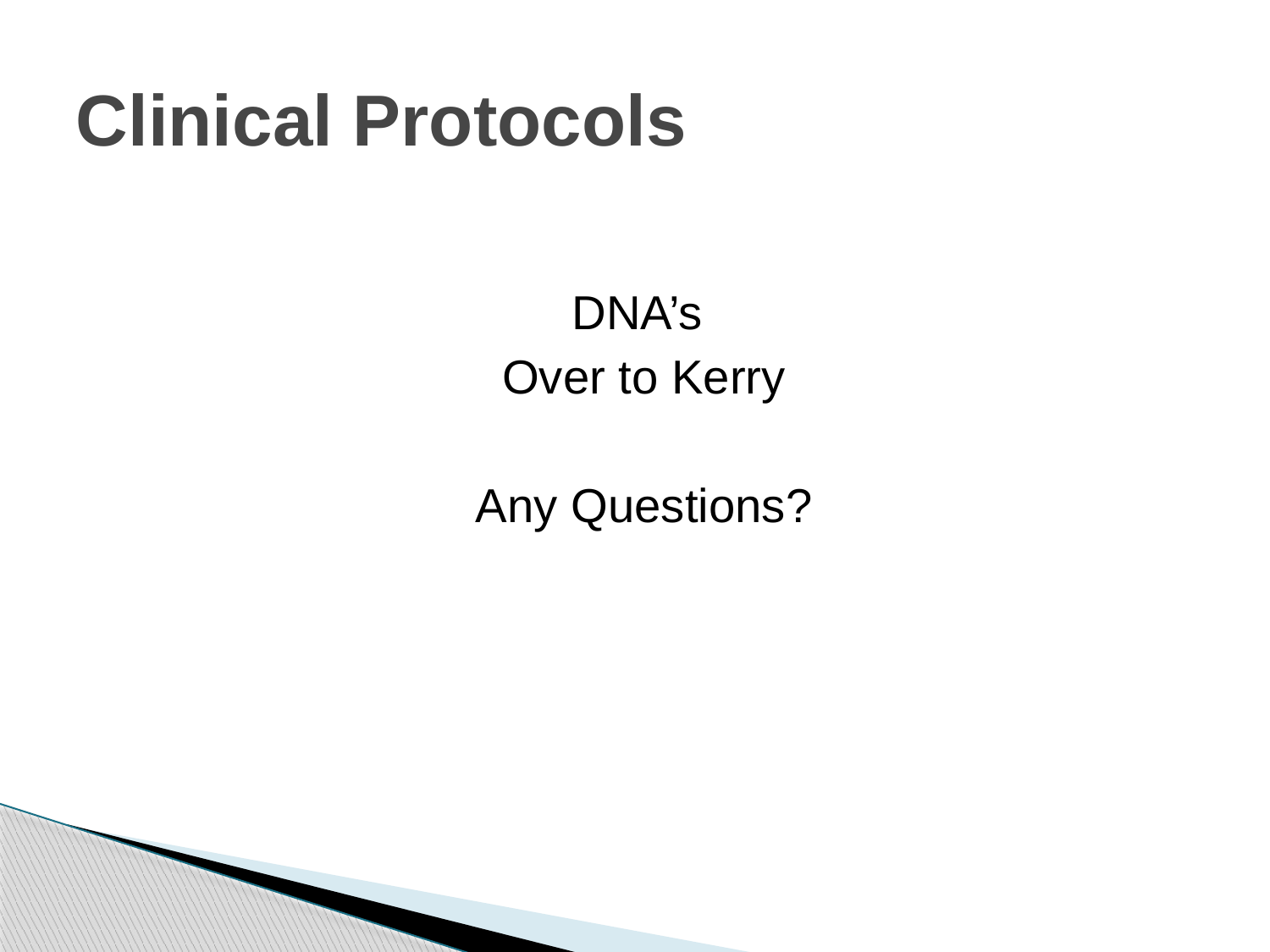

# Clinical Protocols
DNA’s
Over to Kerry

Any Questions?